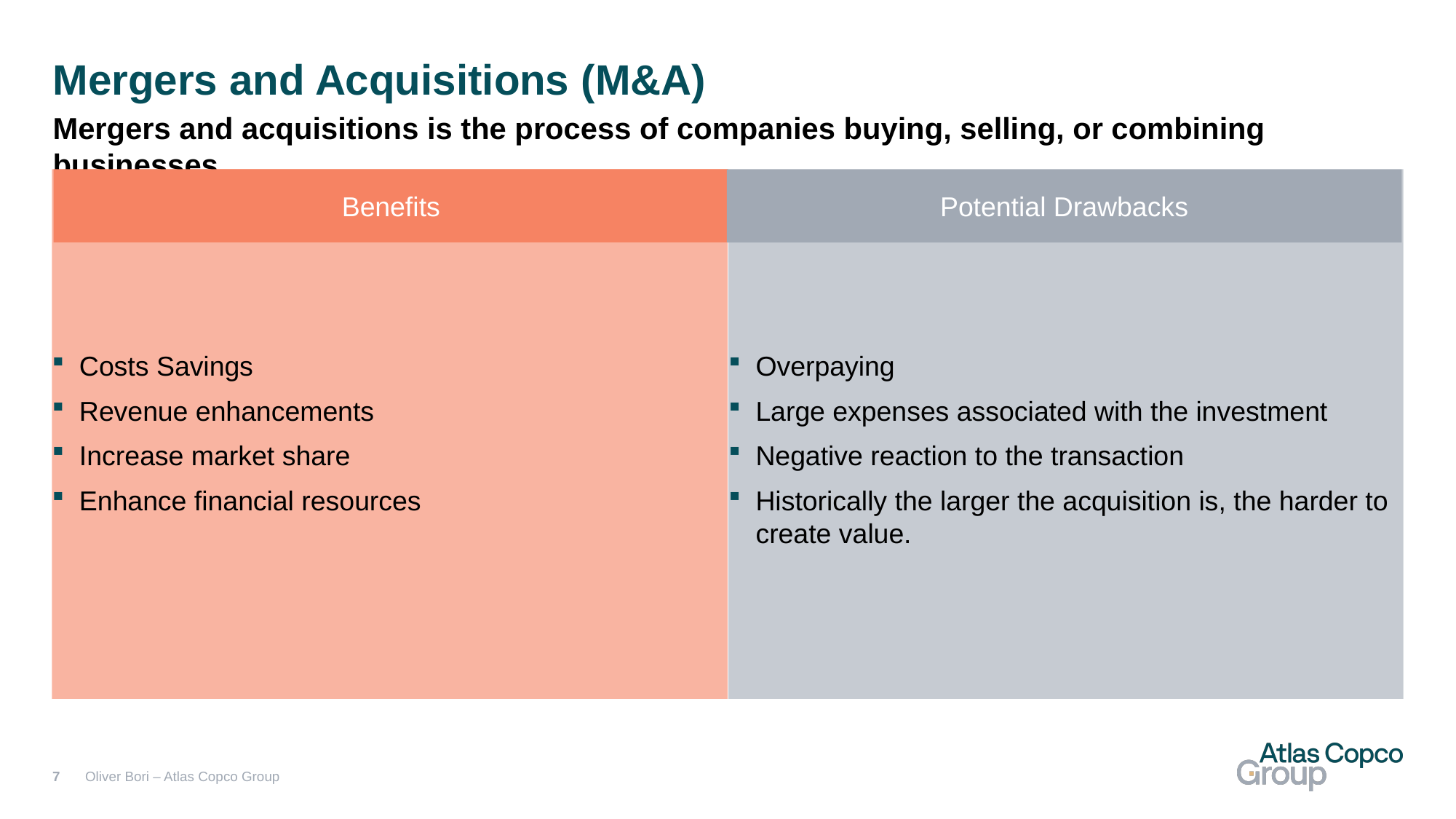

# Mergers and Acquisitions (M&A)
Mergers and acquisitions is the process of companies buying, selling, or combining businesses.

Overpaying
Large expenses associated with the investment
Negative reaction to the transaction
Historically the larger the acquisition is, the harder to create value.

Costs Savings
Revenue enhancements
Increase market share
Enhance financial resources
Benefits
Potential Drawbacks
7
Oliver Bori – Atlas Copco Group